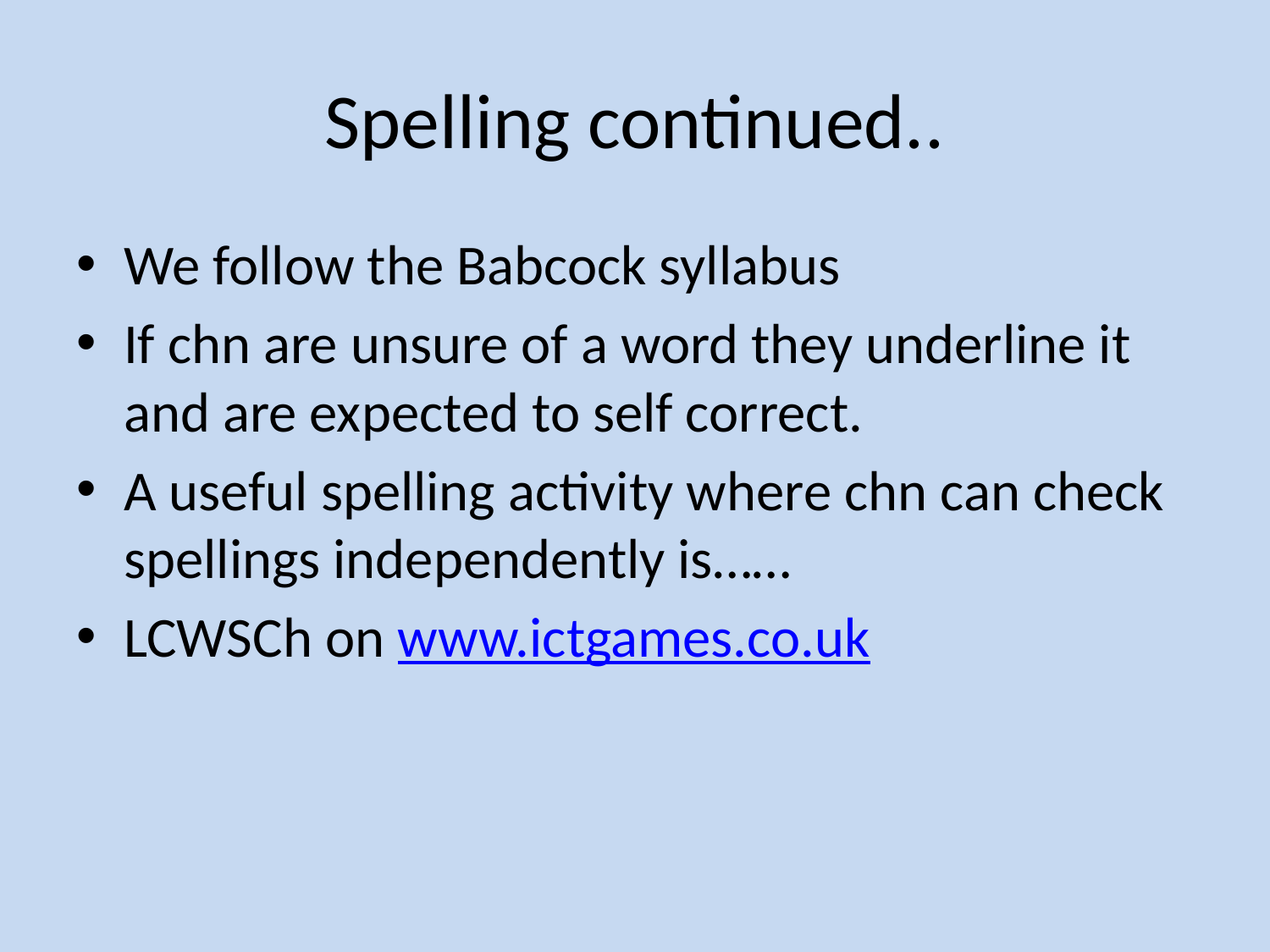

# Spelling continued..
We follow the Babcock syllabus
If chn are unsure of a word they underline it and are expected to self correct.
A useful spelling activity where chn can check spellings independently is……
LCWSCh on www.ictgames.co.uk